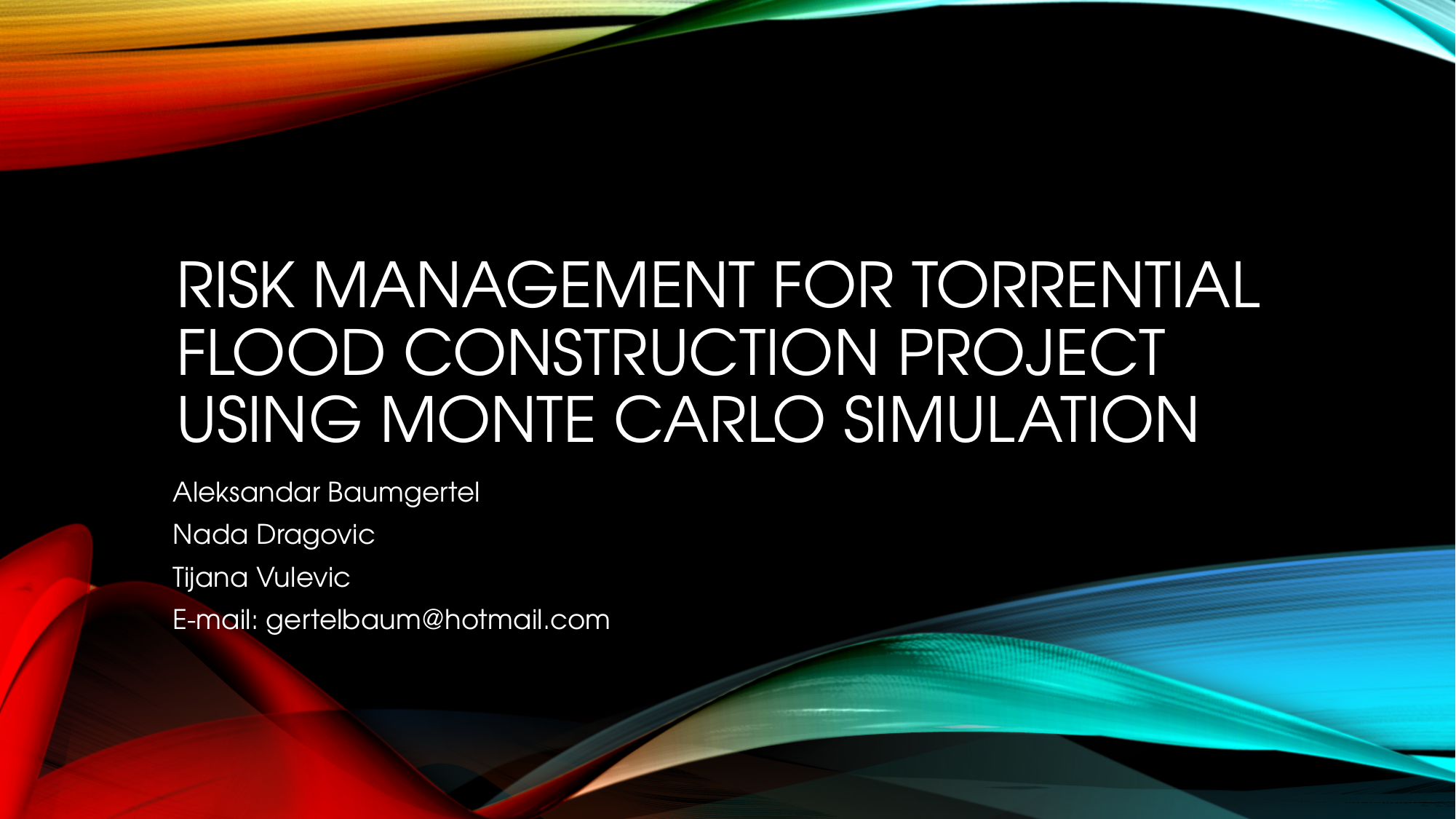

# Risk management for torrential flood construction project using monte carlo simulation
Aleksandar Baumgertel
Nada Dragovic
Tijana Vulevic
E-mail: gertelbaum@hotmail.com